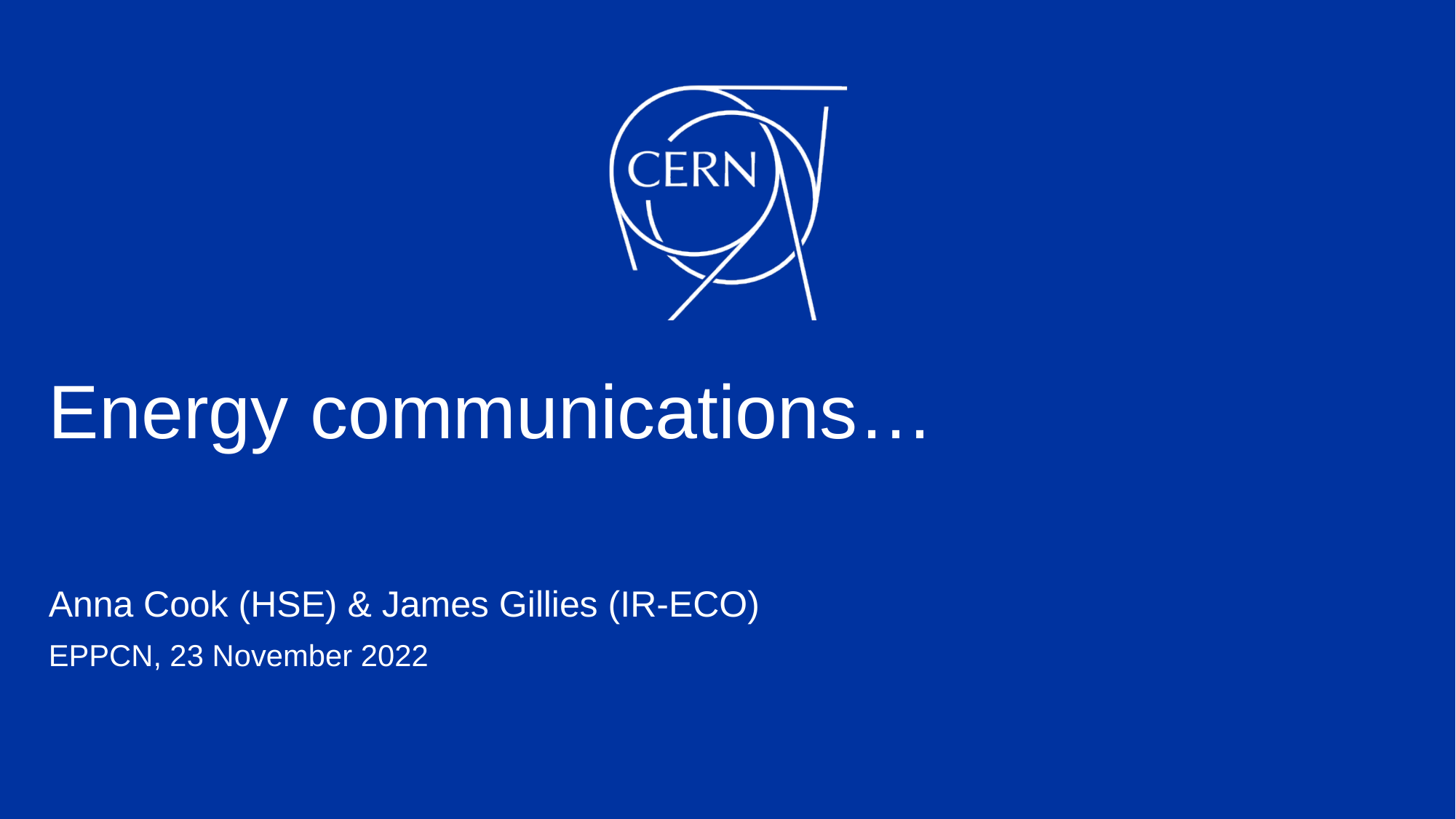

# Energy communications…
Anna Cook (HSE) & James Gillies (IR-ECO)
EPPCN, 23 November 2022